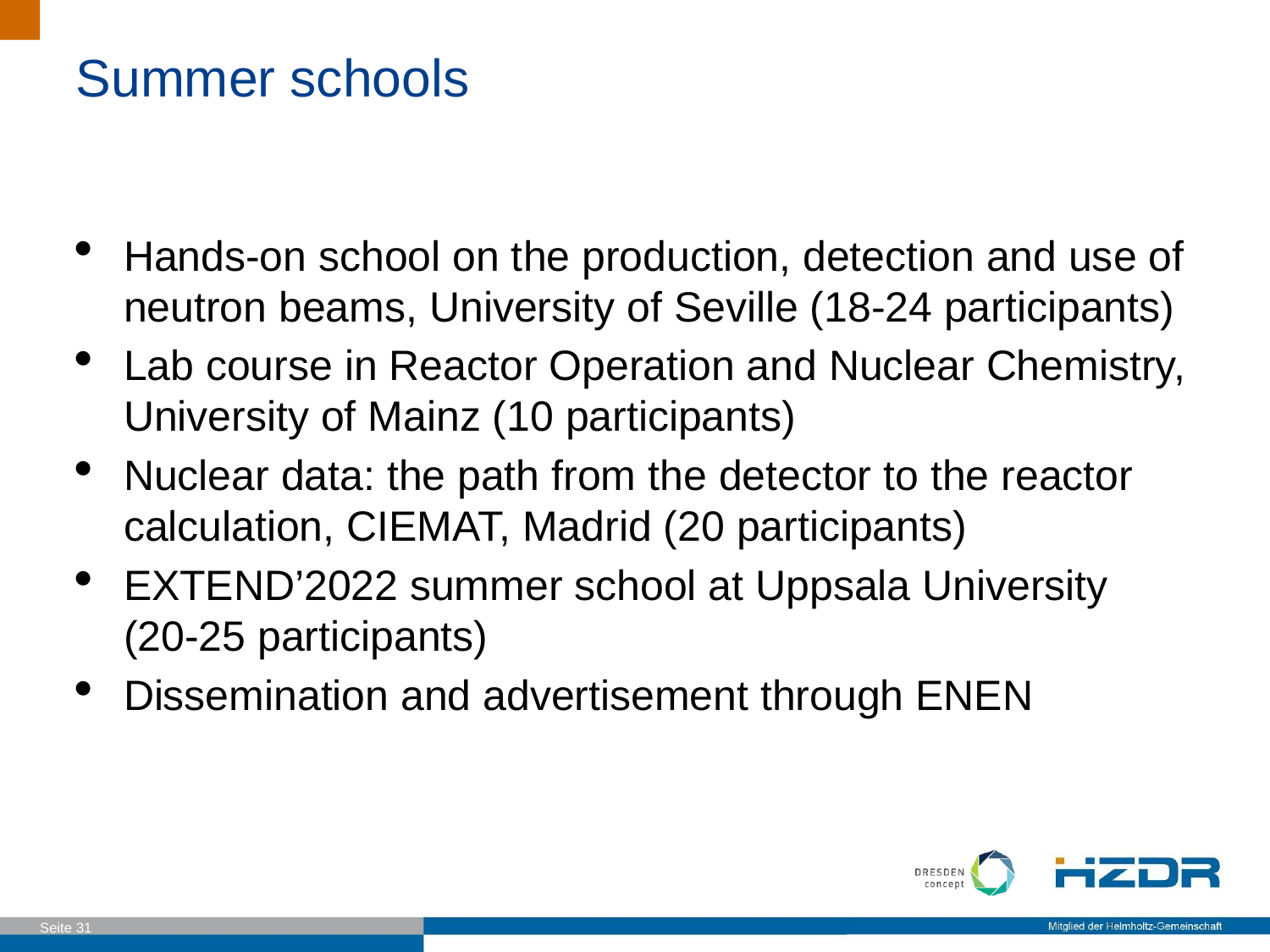

Summer schools
Hands-on school on the production, detection and use of neutron beams, University of Seville (18-24 participants)
Lab course in Reactor Operation and Nuclear Chemistry, University of Mainz (10 participants)
Nuclear data: the path from the detector to the reactor calculation, CIEMAT, Madrid (20 participants)
EXTEND’2022 summer school at Uppsala University
(20-25 participants)
Dissemination and advertisement through ENEN